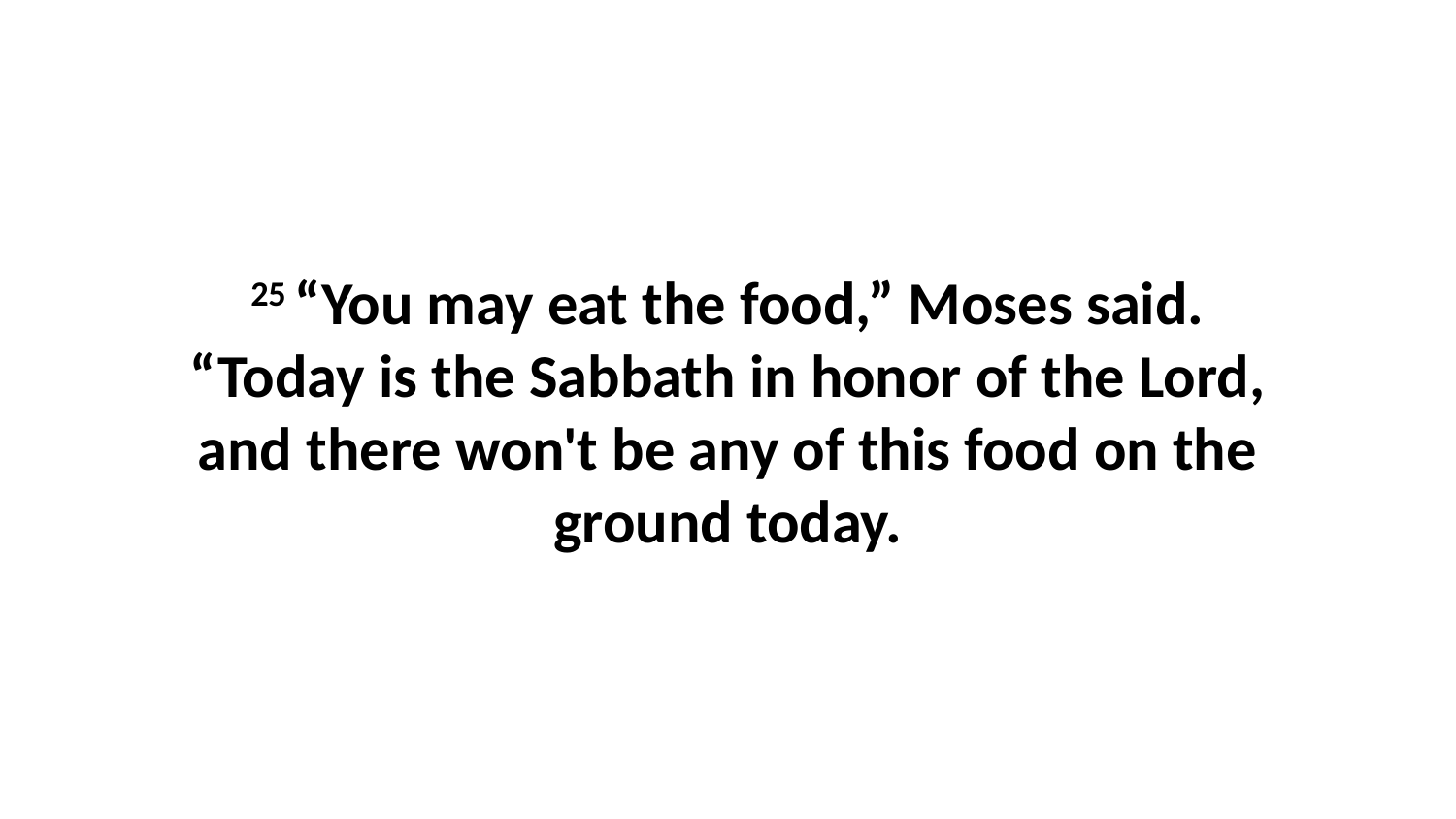

25 “You may eat the food,” Moses said. “Today is the Sabbath in honor of the Lord, and there won't be any of this food on the ground today.